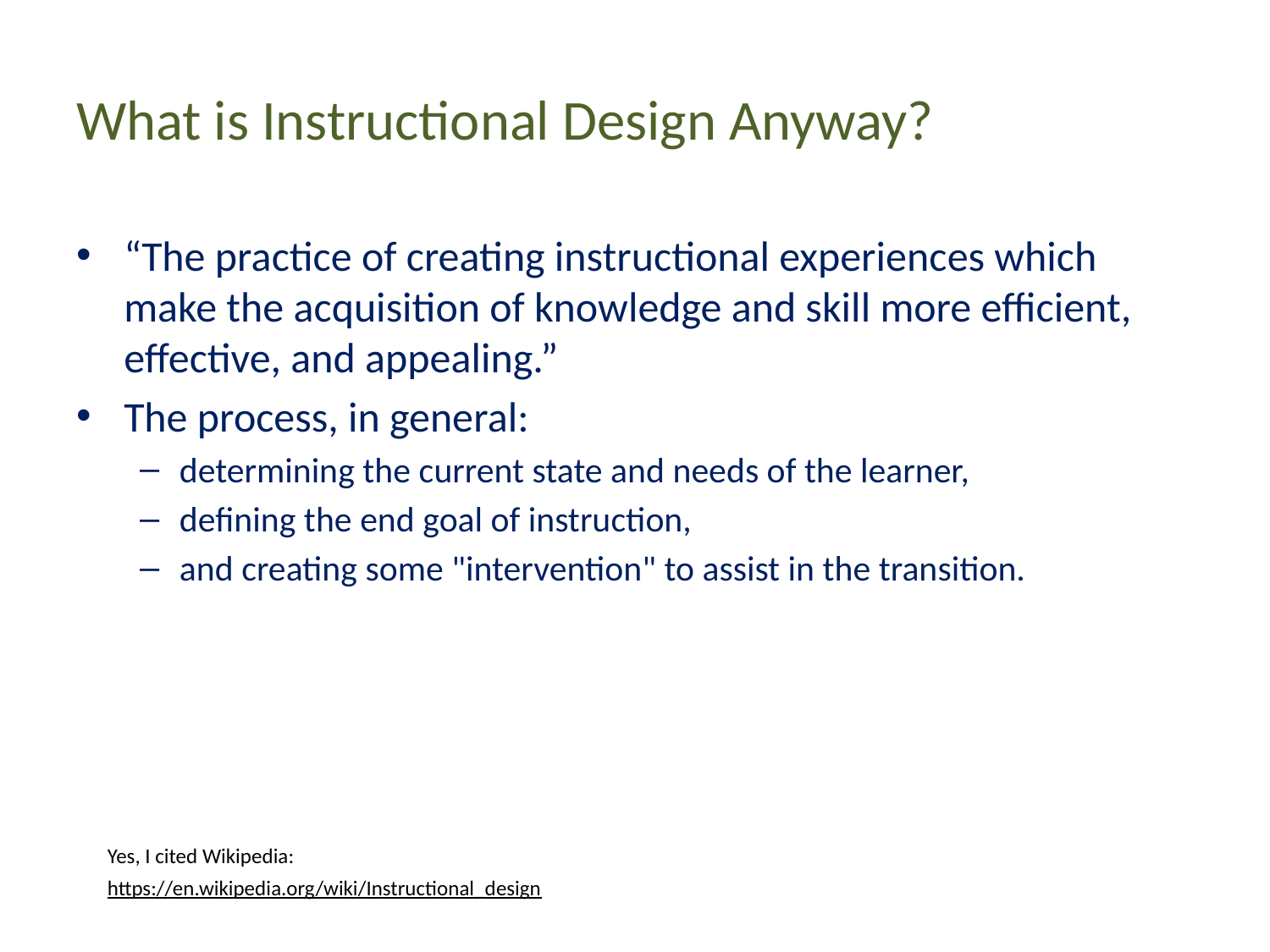

# What is Instructional Design Anyway?
“The practice of creating instructional experiences which make the acquisition of knowledge and skill more efficient, effective, and appealing.”
The process, in general:
determining the current state and needs of the learner,
defining the end goal of instruction,
and creating some "intervention" to assist in the transition.
Yes, I cited Wikipedia:
https://en.wikipedia.org/wiki/Instructional_design